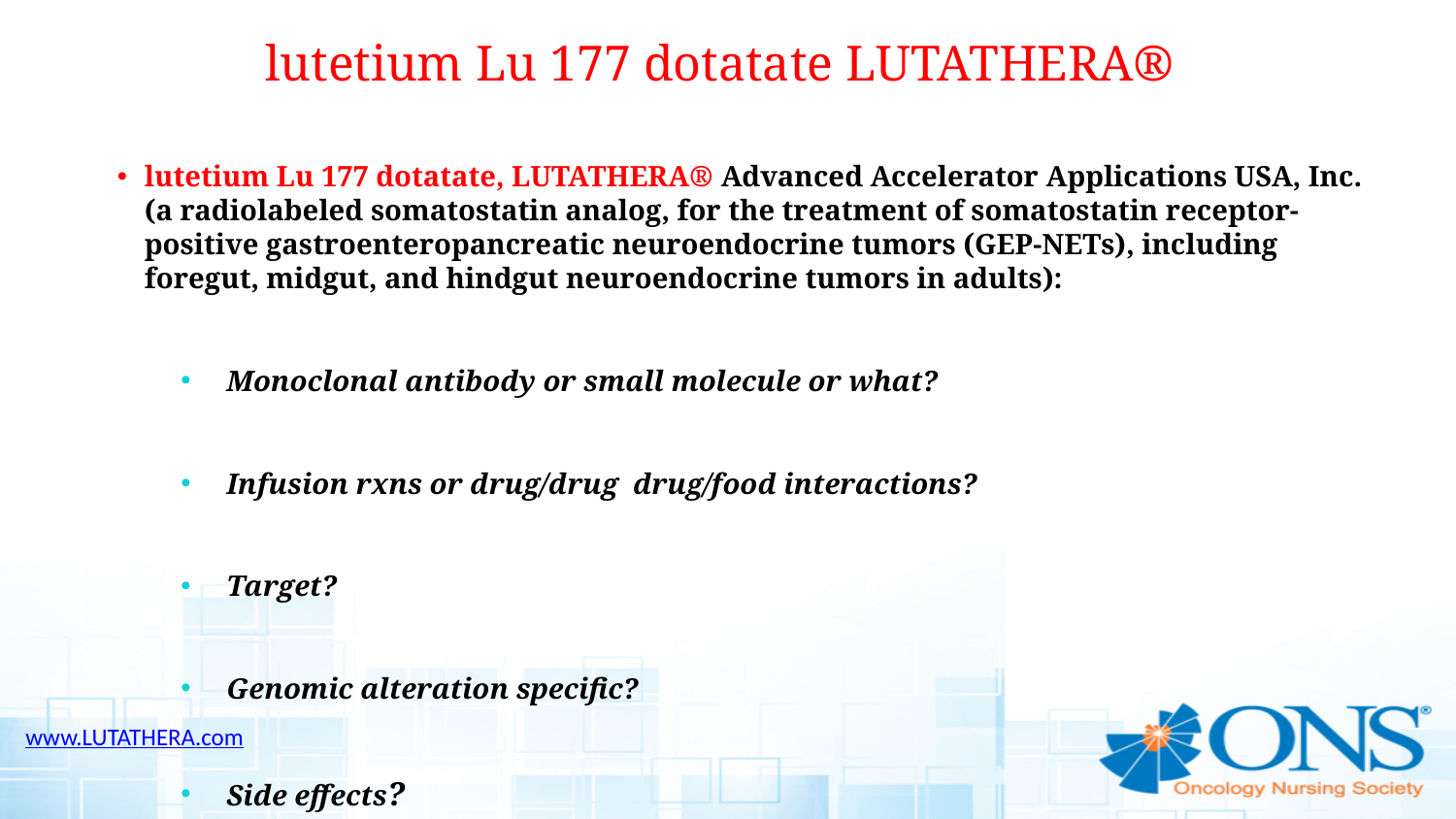

# lutetium Lu 177 dotatate LUTATHERA®
lutetium Lu 177 dotatate, LUTATHERA® Advanced Accelerator Applications USA, Inc. (a radiolabeled somatostatin analog, for the treatment of somatostatin receptor-positive gastroenteropancreatic neuroendocrine tumors (GEP-NETs), including foregut, midgut, and hindgut neuroendocrine tumors in adults):

Monoclonal antibody or small molecule or what?

Infusion rxns or drug/drug  drug/food interactions?

Target?

Genomic alteration specific?

Side effects?
  www.LUTATHERA.com